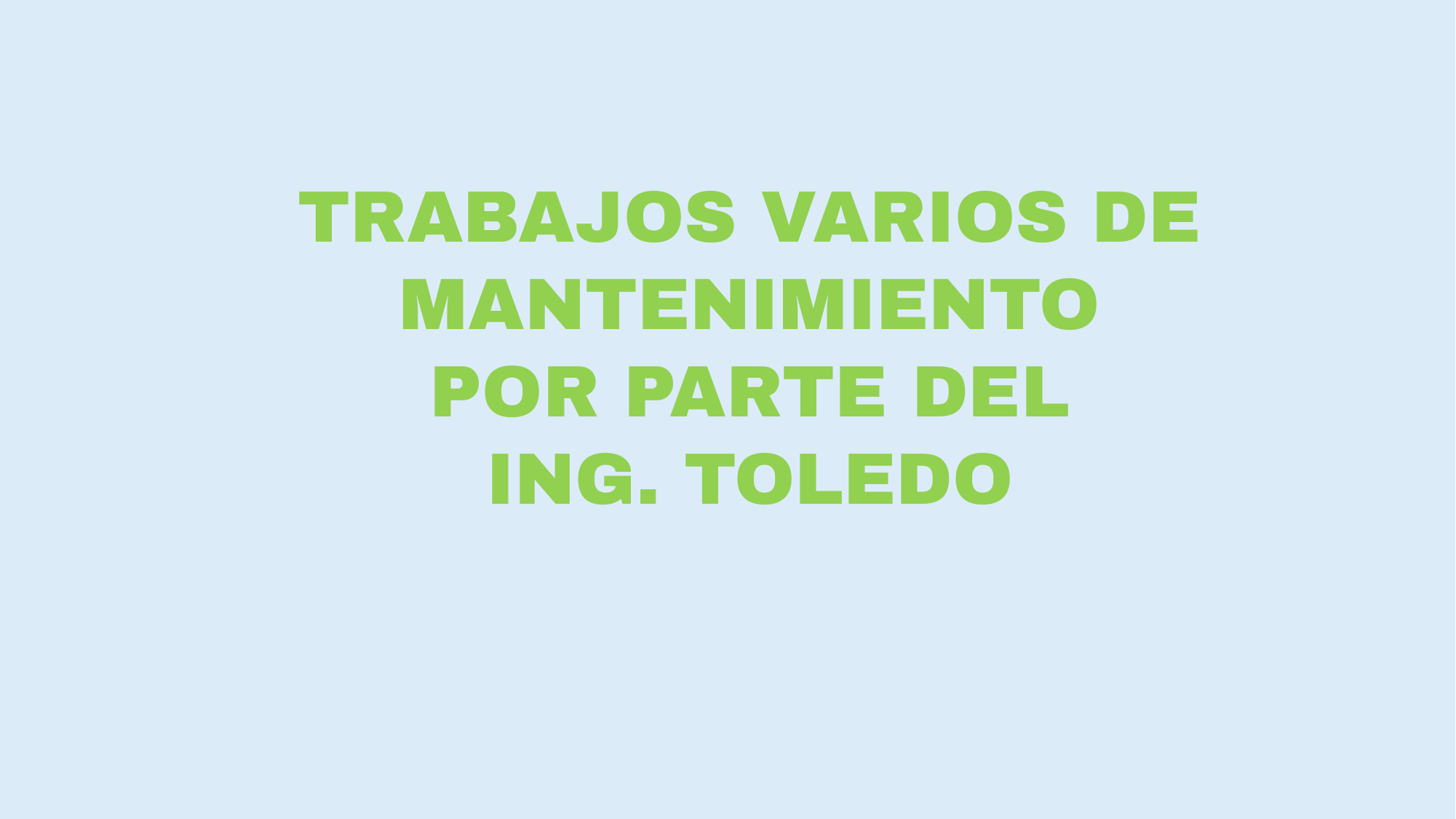

TRABAJOS VARIOS DE MANTENIMIENTO
POR PARTE DEL
ING. TOLEDO